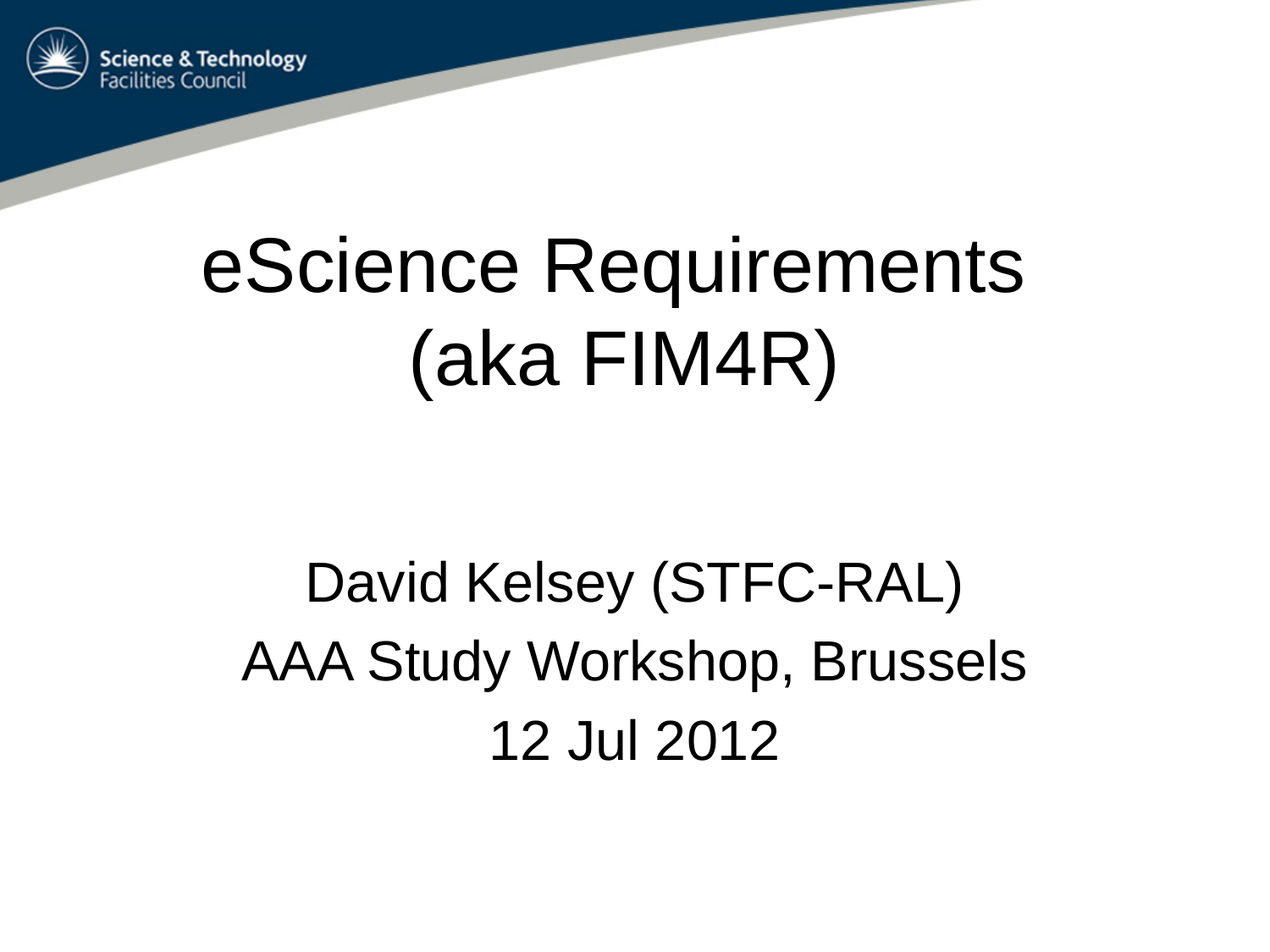

# eScience Requirements (aka FIM4R)
David Kelsey (STFC-RAL)
AAA Study Workshop, Brussels
12 Jul 2012